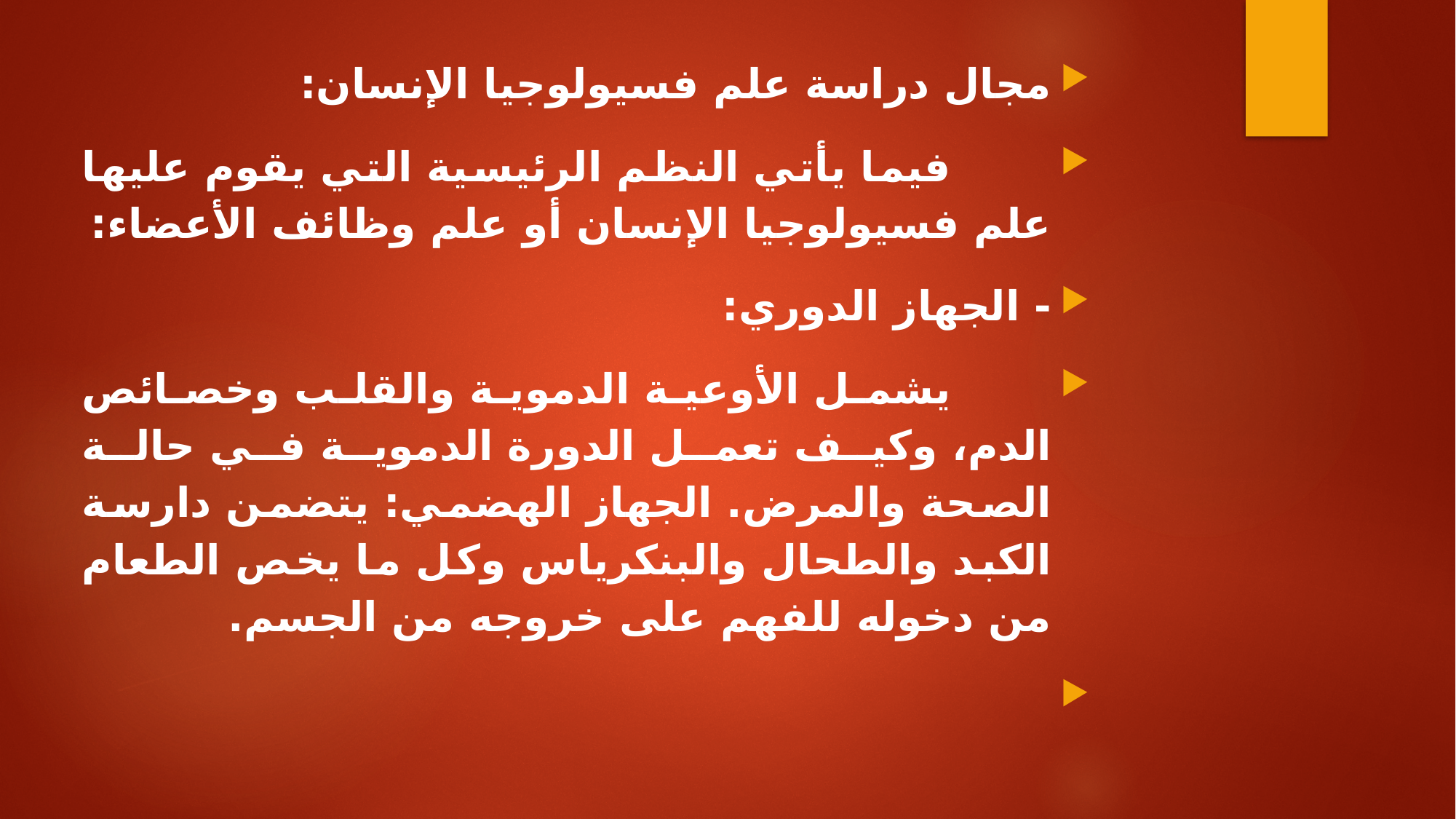

مجال دراسة علم فسيولوجيا الإنسان:
       فيما يأتي النظم الرئيسية التي يقوم عليها علم فسيولوجيا الإنسان أو علم وظائف الأعضاء:
- الجهاز الدوري:
       يشمل الأوعية الدموية والقلب وخصائص الدم، وكيف تعمل الدورة الدموية في حالة الصحة والمرض. الجهاز الهضمي: يتضمن دارسة الكبد والطحال والبنكرياس وكل ما يخص الطعام من دخوله للفهم على خروجه من الجسم.